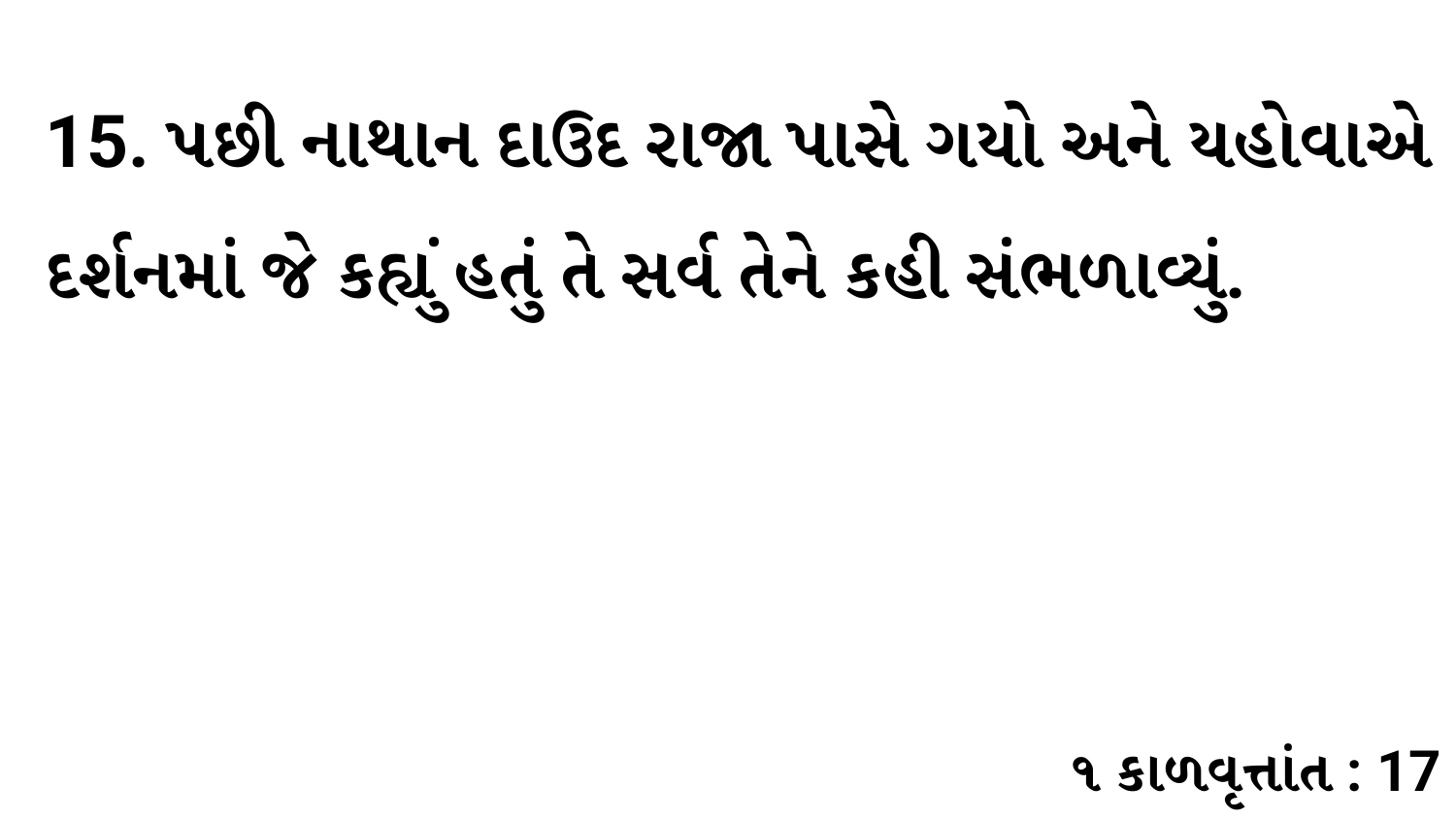

15. પછી નાથાન દાઉદ રાજા પાસે ગયો અને યહોવાએ દર્શનમાં જે કહ્યું હતું તે સર્વ તેને કહી સંભળાવ્યું.
૧ કાળવૃત્તાંત : 17